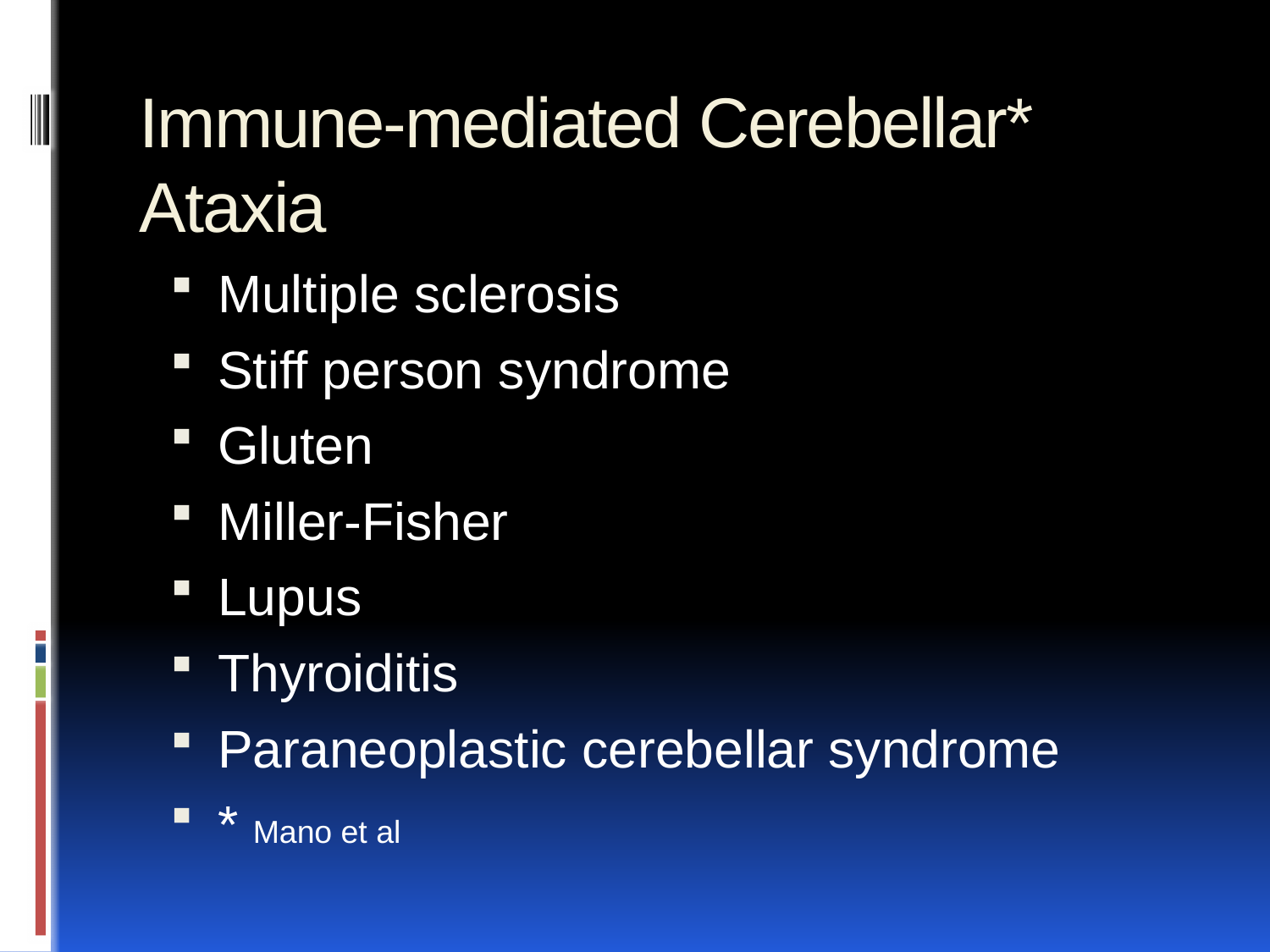

# Immune-mediated Cerebellar* Ataxia
Multiple sclerosis
Stiff person syndrome
Gluten
Miller-Fisher
Lupus
Thyroiditis
Paraneoplastic cerebellar syndrome
* Mano et al